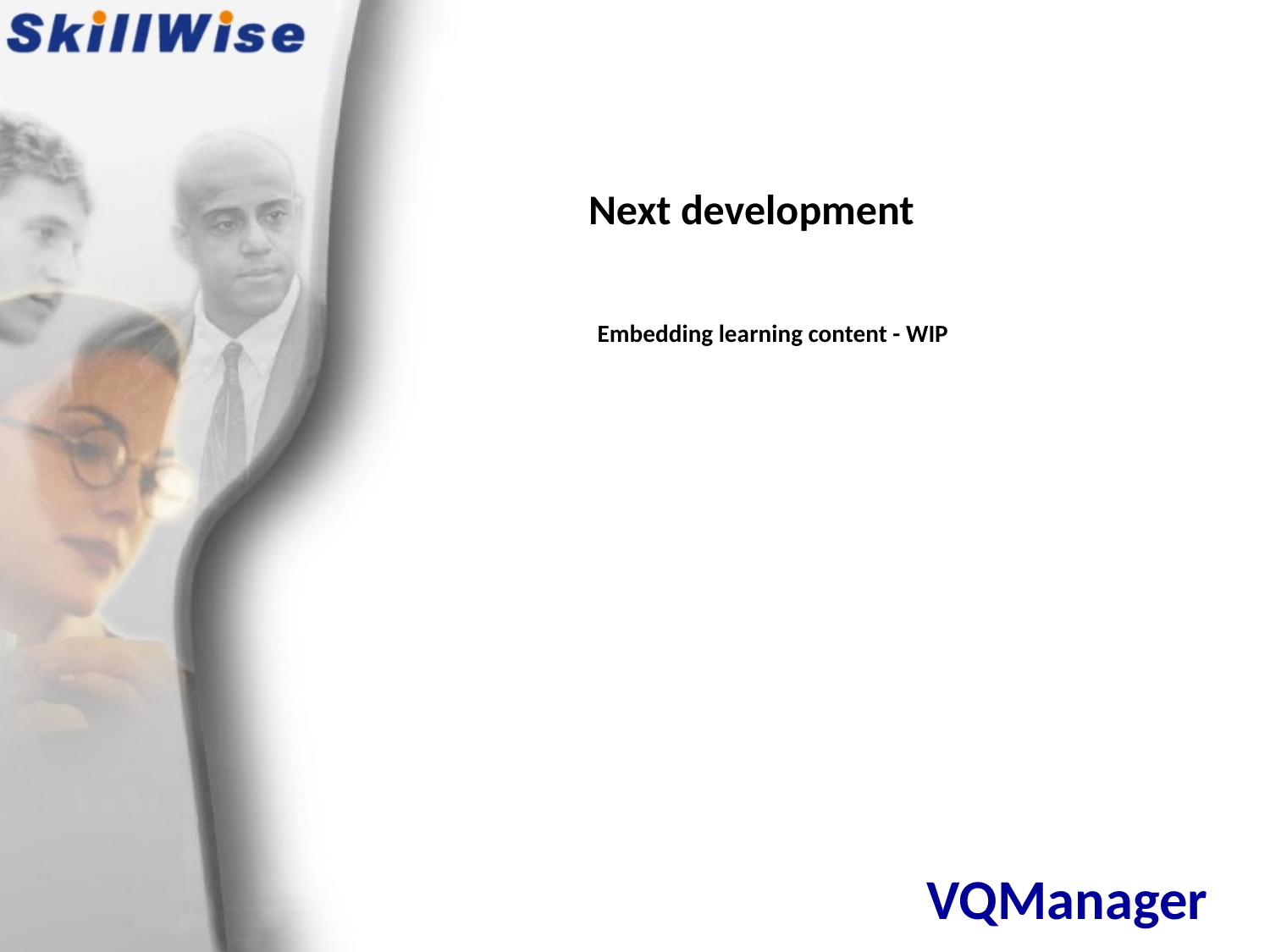

Next development

Embedding learning content - WIP
# VQManager